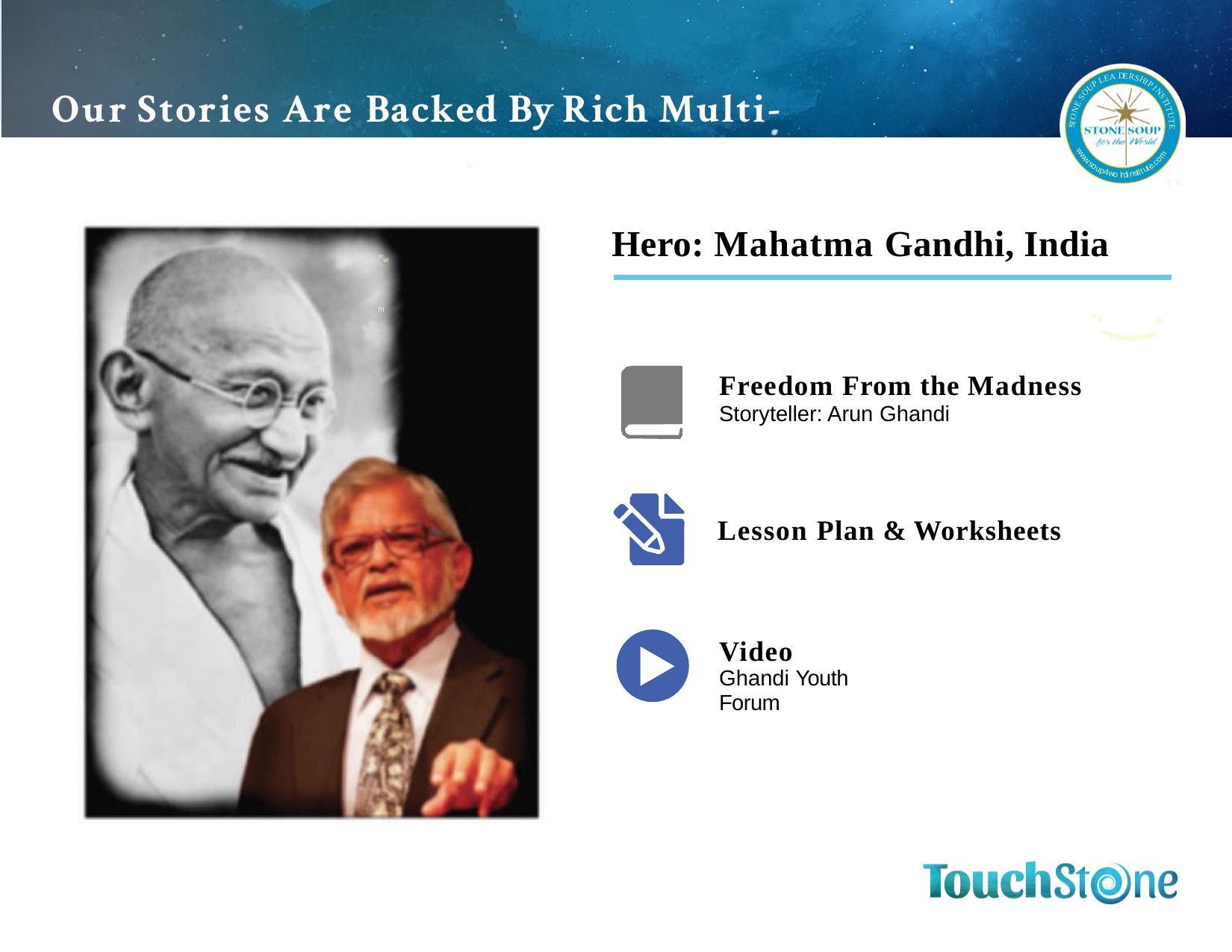

Sample Story	SO	IN
UPLEADERSHIP
E	S
N	TI
Stone Soup for the World:	S
O	T
T	U
T  E
Life Changing Stories of Everyday Heroes	ww	m
co
w.s	te.
oup4worldinstitu

D
E
A
R
E
S
L
H
P
I
# Our Stories Are Backed By Rich Multi-media
P
U
I
O
N
S
S
E
T
N
I
T
O
U
T
T
S
E
m
w
o
w
c
w
.
.
e
s
t
o
u
t
u
i
t
p
r
s
4
n
i
w
o
d
l
Hero: Mahatma Gandhi, India

Freedom From the Madness
Storyteller: Arun Ghandi

Lesson Plan & Worksheets

Video
Ghandi Youth Forum